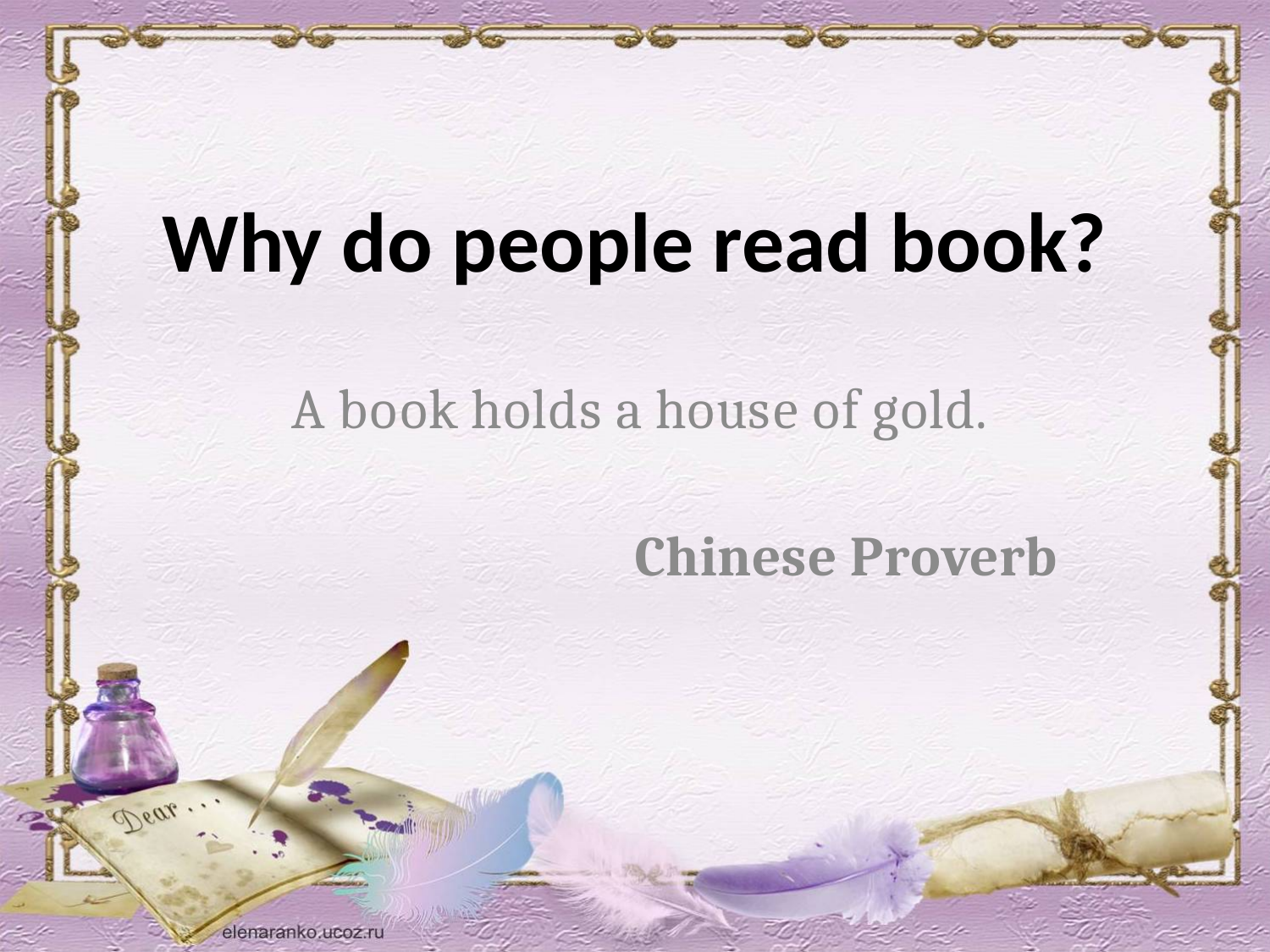

Why do people read book?
A book holds a house of gold.
Chinese Proverb